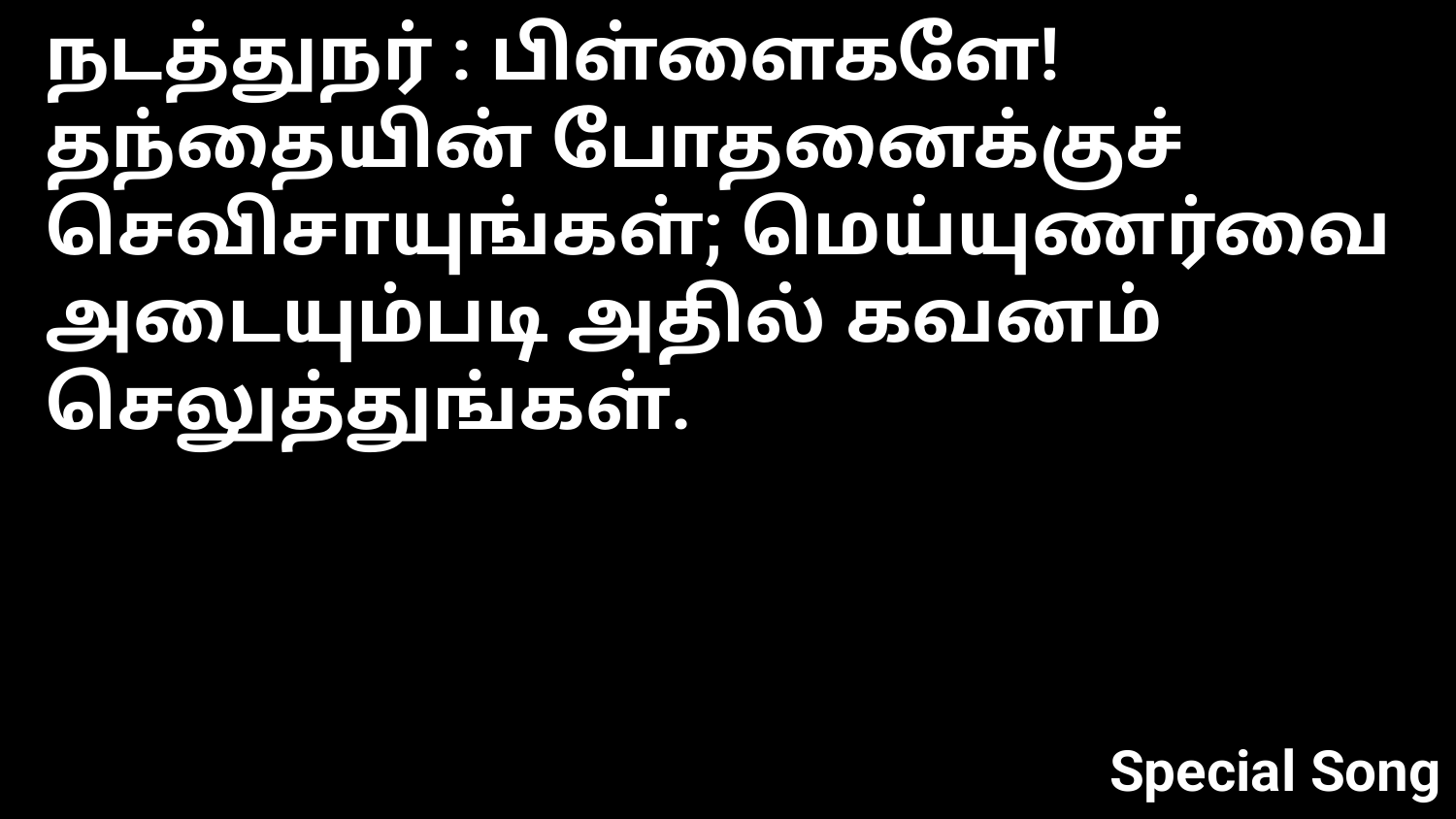

நடத்துநர் : பிள்ளைகளே! தந்தையின் போதனைக்குச் செவிசாயுங்கள்; மெய்யுணர்வை அடையும்படி அதில் கவனம் செலுத்துங்கள்.

Special Song